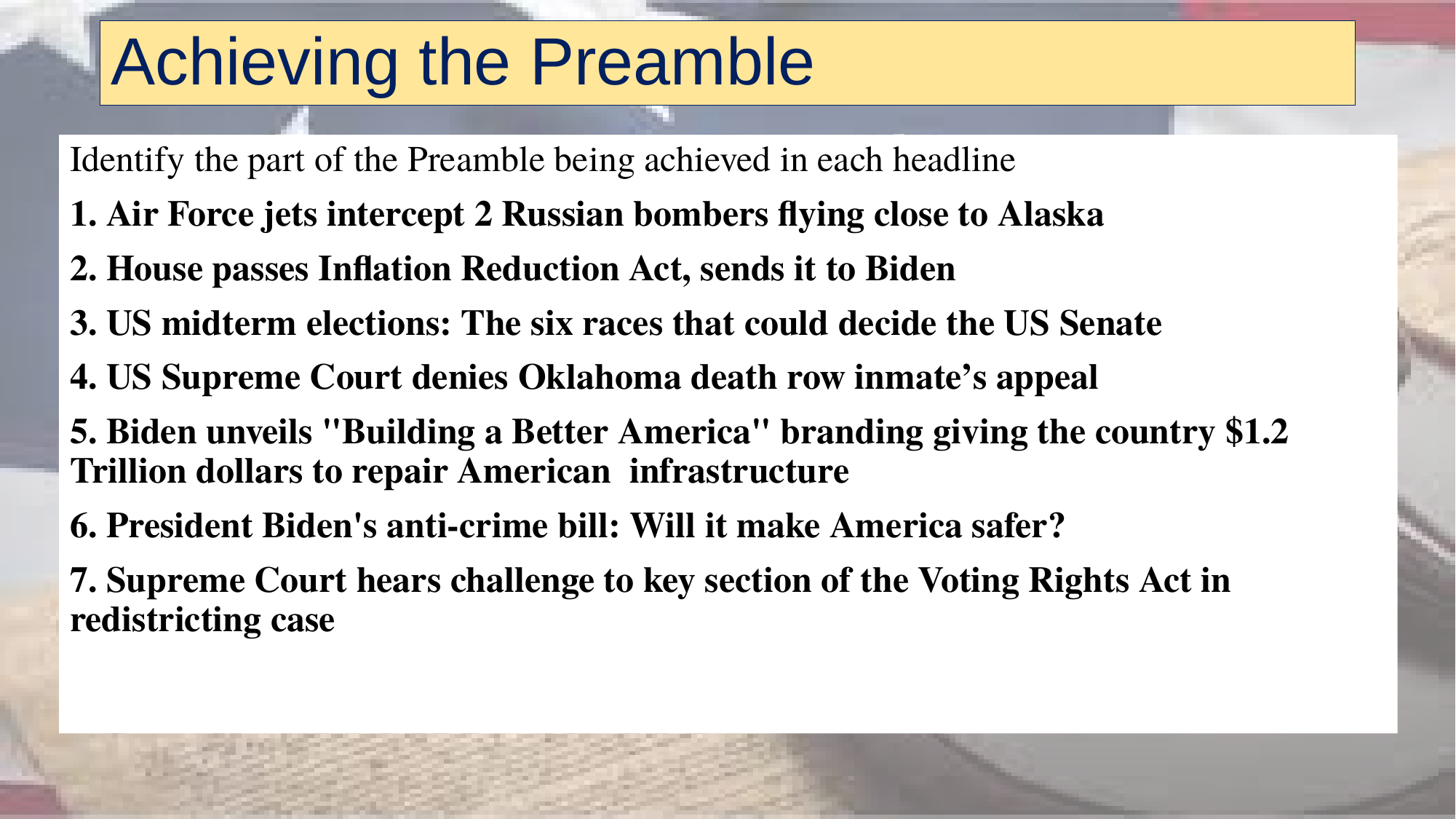

# Achieving the Preamble
Identify the part of the Preamble being achieved in each headline
1. Air Force jets intercept 2 Russian bombers flying close to Alaska
2. House passes Inflation Reduction Act, sends it to Biden
3. US midterm elections: The six races that could decide the US Senate
4. US Supreme Court denies Oklahoma death row inmate’s appeal
5. Biden unveils "Building a Better America" branding giving the country $1.2 Trillion dollars to repair American  infrastructure
6. President Biden's anti-crime bill: Will it make America safer?
7. Supreme Court hears challenge to key section of the Voting Rights Act in redistricting case